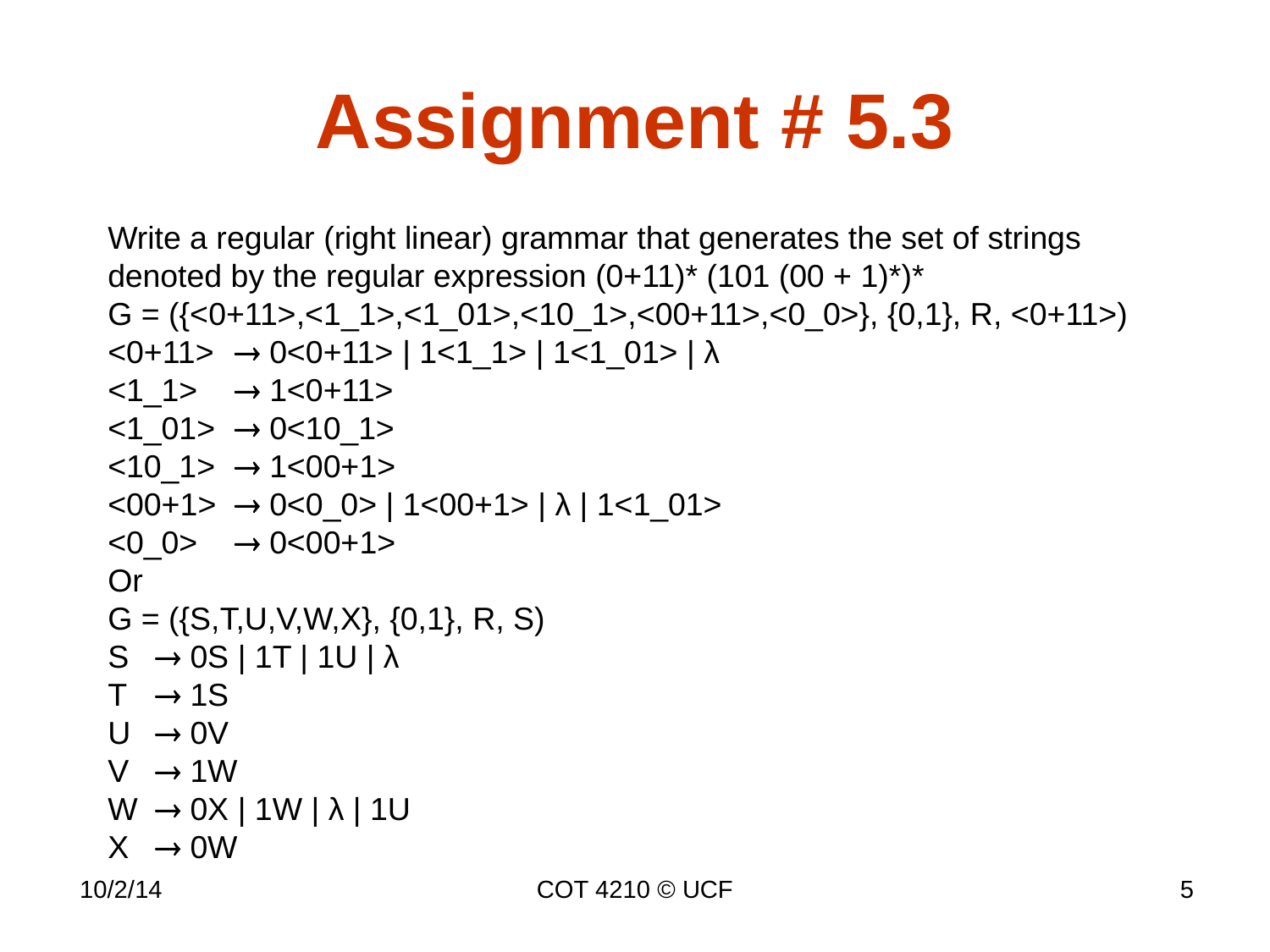

# Assignment # 5.3
Write a regular (right linear) grammar that generates the set of strings denoted by the regular expression (0+11)* (101 (00 + 1)*)*
G = ({<0+11>,<1_1>,<1_01>,<10_1>,<00+11>,<0_0>}, {0,1}, R, <0+11>)
<0+11> 	→ 0<0+11> | 1<1_1> | 1<1_01> | λ
<1_1> 	→ 1<0+11>
<1_01> 	→ 0<10_1>
<10_1> 	→ 1<00+1>
<00+1> 	→ 0<0_0> | 1<00+1> | λ | 1<1_01>
<0_0> 	→ 0<00+1>
Or
G = ({S,T,U,V,W,X}, {0,1}, R, S)
S 	→ 0S | 1T | 1U | λ
T 	→ 1S
U 	→ 0V
V 	→ 1W
W 	→ 0X | 1W | λ | 1U
X 	→ 0W

COT 4210 © UCF
5
10/2/14